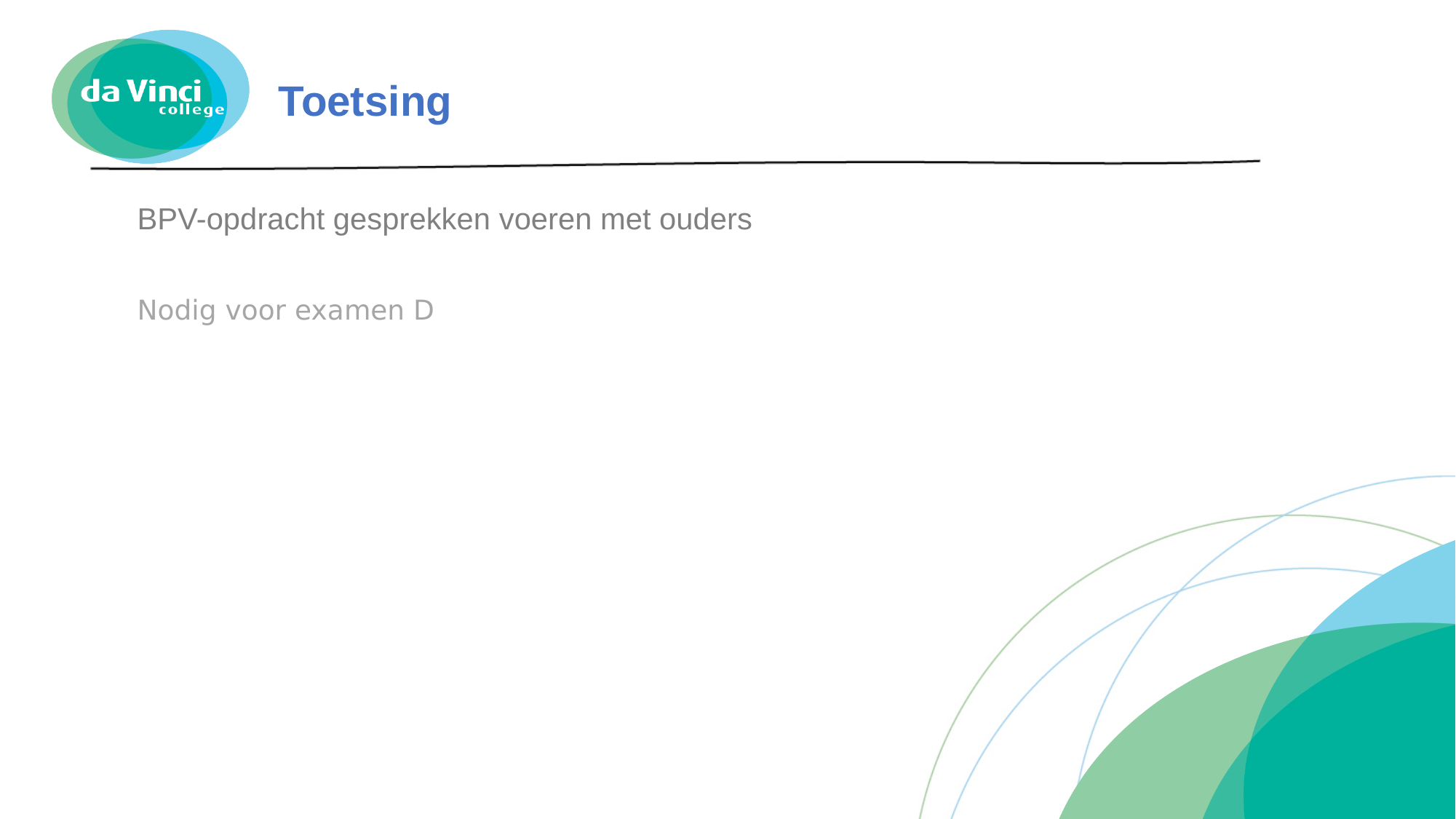

# Toetsing
BPV-opdracht gesprekken voeren met ouders

Nodig voor examen D